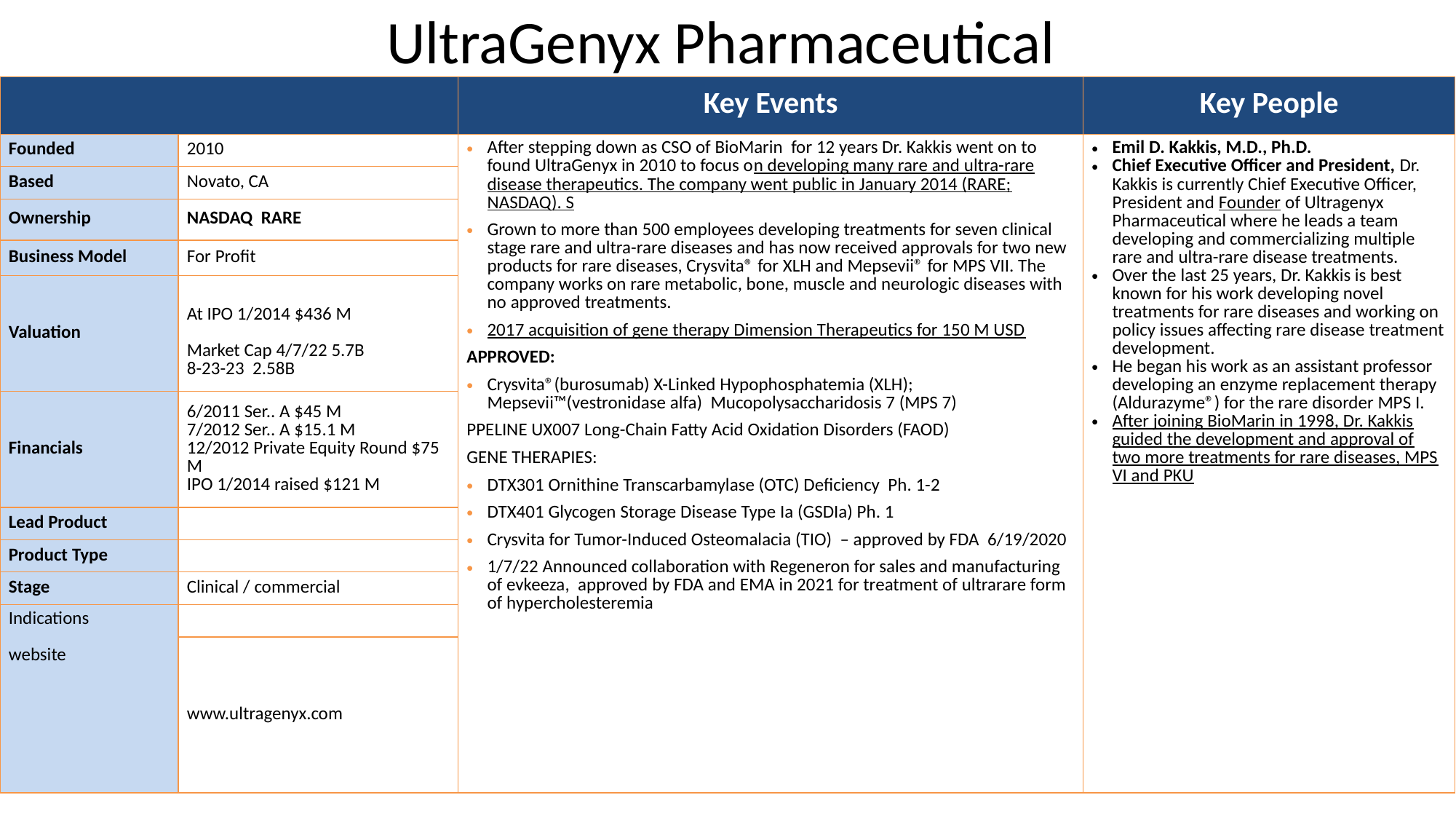

# UltraGenyx Pharmaceutical
|  |  | Key Events | Key People |
| --- | --- | --- | --- |
| Founded | 2010 | After stepping down as CSO of BioMarin for 12 years Dr. Kakkis went on to found UltraGenyx in 2010 to focus on developing many rare and ultra-rare disease therapeutics. The company went public in January 2014 (RARE; NASDAQ). S Grown to more than 500 employees developing treatments for seven clinical stage rare and ultra-rare diseases and has now received approvals for two new products for rare diseases, Crysvita® for XLH and Mepsevii® for MPS VII. The company works on rare metabolic, bone, muscle and neurologic diseases with no approved treatments. 2017 acquisition of gene therapy Dimension Therapeutics for 150 M USD APPROVED: Crysvita®(burosumab) X-Linked Hypophosphatemia (XLH); Mepsevii™(vestronidase alfa) Mucopolysaccharidosis 7 (MPS 7) PPELINE UX007 Long-Chain Fatty Acid Oxidation Disorders (FAOD) GENE THERAPIES: DTX301 Ornithine Transcarbamylase (OTC) Deficiency Ph. 1-2 DTX401 Glycogen Storage Disease Type Ia (GSDIa) Ph. 1 Crysvita for Tumor-Induced Osteomalacia (TIO) – approved by FDA 6/19/2020 1/7/22 Announced collaboration with Regeneron for sales and manufacturing of evkeeza, approved by FDA and EMA in 2021 for treatment of ultrarare form of hypercholesteremia | Emil D. Kakkis, M.D., Ph.D. Chief Executive Officer and President, Dr. Kakkis is currently Chief Executive Officer, President and Founder of Ultragenyx Pharmaceutical where he leads a team developing and commercializing multiple rare and ultra-rare disease treatments. Over the last 25 years, Dr. Kakkis is best known for his work developing novel treatments for rare diseases and working on policy issues affecting rare disease treatment development. He began his work as an assistant professor developing an enzyme replacement therapy (Aldurazyme®) for the rare disorder MPS I. After joining BioMarin in 1998, Dr. Kakkis guided the development and approval of two more treatments for rare diseases, MPS VI and PKU |
| Based | Novato, CA |  |  |
| Ownership | NASDAQ RARE |  |  |
| Business Model | For Profit |  |  |
| Valuation | At IPO 1/2014 $436 M Market Cap 4/7/22 5.7B 8-23-23 2.58B |  |  |
| Financials | 6/2011 Ser.. A $45 M 7/2012 Ser.. A $15.1 M 12/2012 Private Equity Round $75 M IPO 1/2014 raised $121 M |  |  |
| Lead Product |  |  |  |
| Product Type |  |  |  |
| Stage | Clinical / commercial |  |  |
| Indications website |  |  |  |
|  | www.ultragenyx.com |  |  |